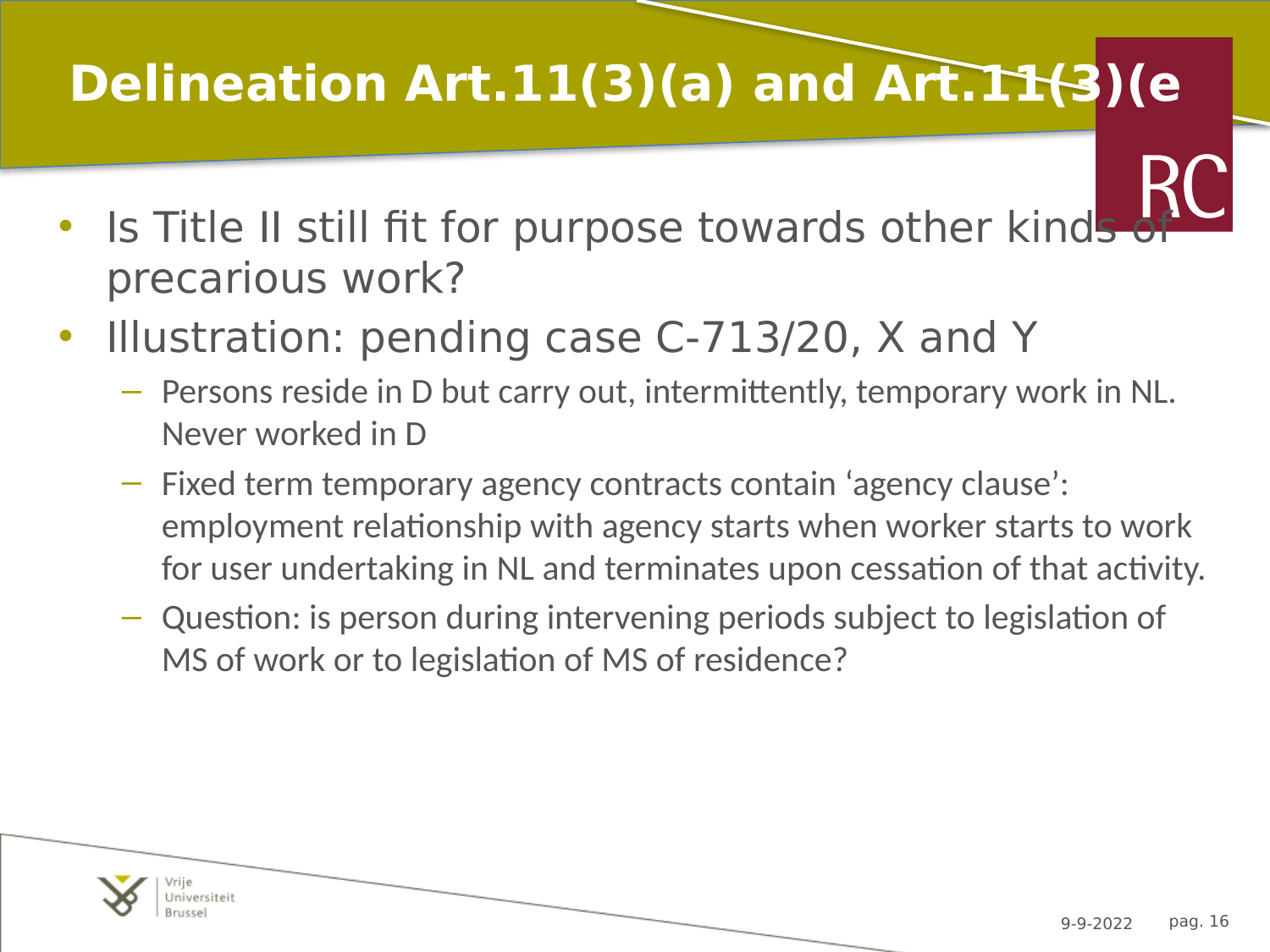

# Delineation Art.11(3)(a) and Art.11(3)(e
Is Title II still fit for purpose towards other kinds of precarious work?
Illustration: pending case C-713/20, X and Y
Persons reside in D but carry out, intermittently, temporary work in NL. Never worked in D
Fixed term temporary agency contracts contain ‘agency clause’: employment relationship with agency starts when worker starts to work for user undertaking in NL and terminates upon cessation of that activity.
Question: is person during intervening periods subject to legislation of MS of work or to legislation of MS of residence?